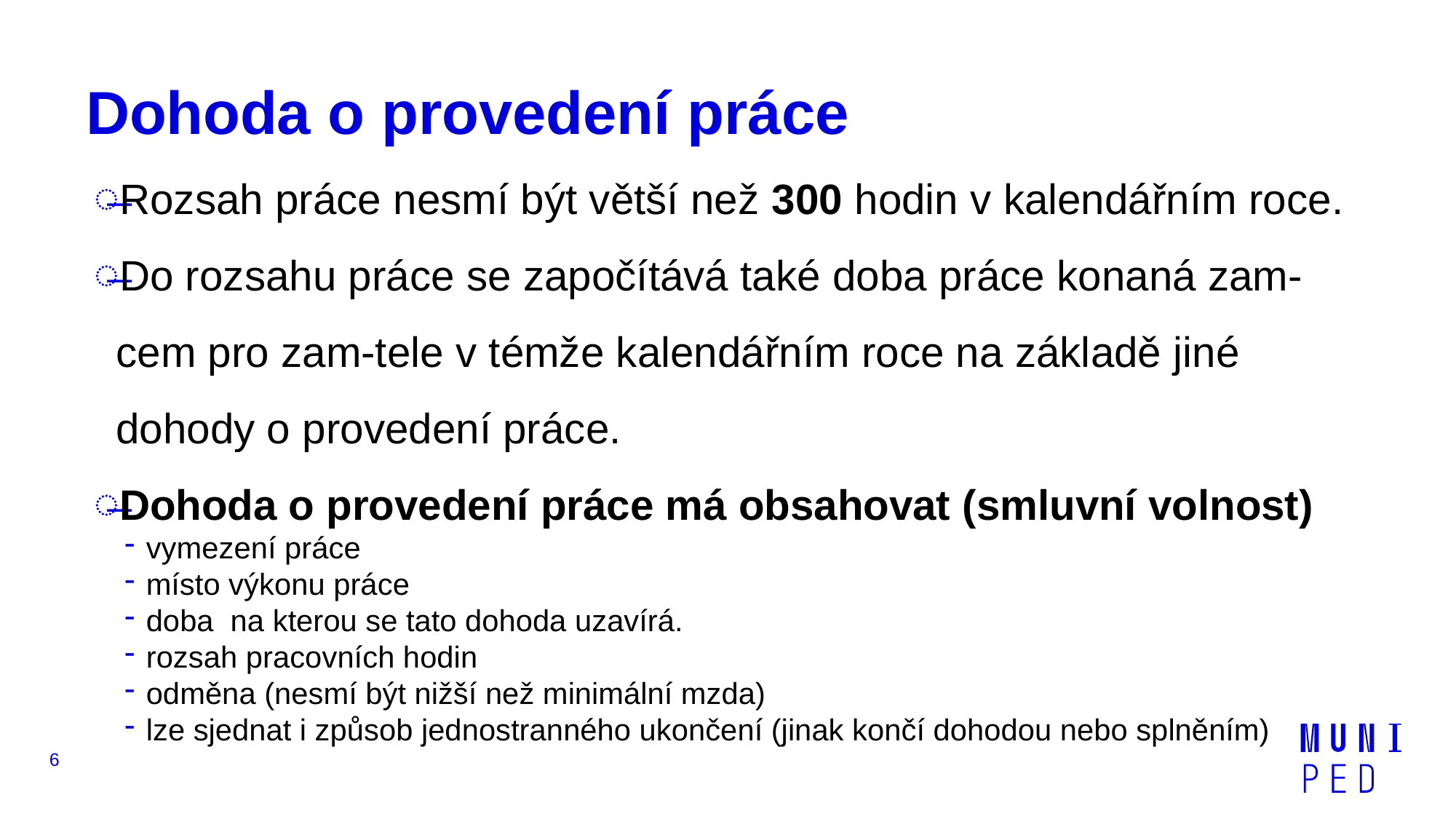

# Dohoda o provedení práce
Rozsah práce nesmí být větší než 300 hodin v kalendářním roce.
Do rozsahu práce se započítává také doba práce konaná zam-cem pro zam-tele v témže kalendářním roce na základě jiné dohody o provedení práce.
Dohoda o provedení práce má obsahovat (smluvní volnost)
vymezení práce
místo výkonu práce
doba  na kterou se tato dohoda uzavírá.
rozsah pracovních hodin
odměna (nesmí být nižší než minimální mzda)
lze sjednat i způsob jednostranného ukončení (jinak končí dohodou nebo splněním)
6